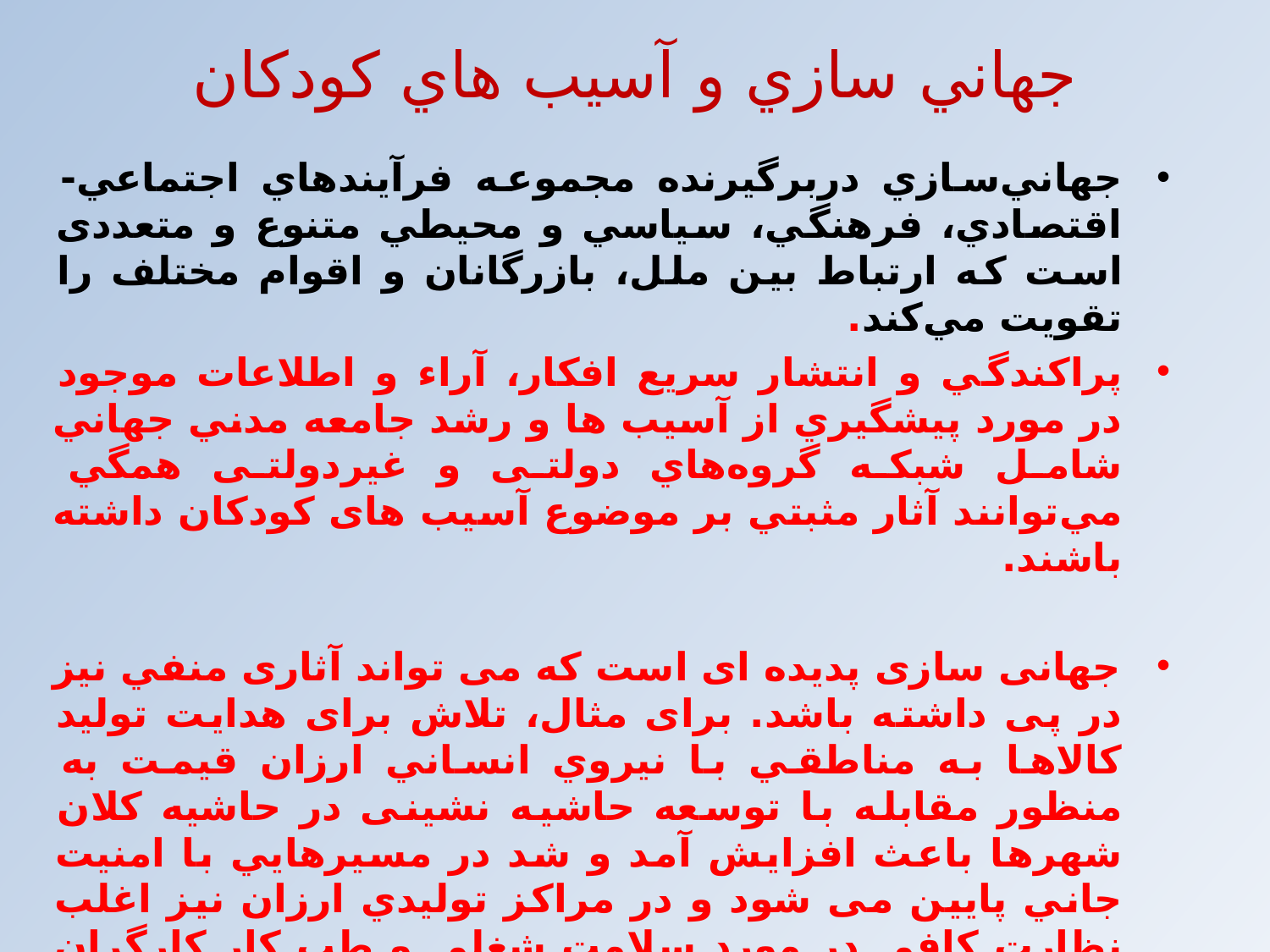

# جهاني سازي و آسيب هاي كودكان
جهاني‌سازي دربرگیرنده مجموعه فرآيندهاي اجتماعي- اقتصادي، فرهنگي، سياسي و محيطي متنوع و متعددی است كه ارتباط بين ملل، بازرگانان و اقوام مختلف را تقويت مي‌كند.
پراكندگي و انتشار سريع افكار، آراء و اطلاعات موجود در مورد پيشگيري از آسيب ها و رشد جامعه مدني جهاني شامل شبكه گروه‌هاي دولتی و غيردولتی همگي مي‌توانند آثار مثبتي بر موضوع آسيب های کودکان داشته باشند.

جهانی سازی پدیده ای است که می تواند آثاری منفي نيز در پی داشته باشد. برای مثال، تلاش برای هدایت توليد كالاها به مناطقي با نيروي انساني ارزان قيمت به منظور مقابله با توسعه حاشیه نشینی در حاشیه کلان شهرها باعث افزايش آمد و شد در مسيرهايي با امنيت جاني پايين می شود و در مراكز توليدي ارزان نیز اغلب نظارت كافي در مورد سلامت شغلی و طب كار كارگران كودك وجود ندارد.

 مطابق آمار سازمان بين‌المللي كار در سال 2004، 218 ميليون كارگر كودك زير15 سال وجود داشته است.